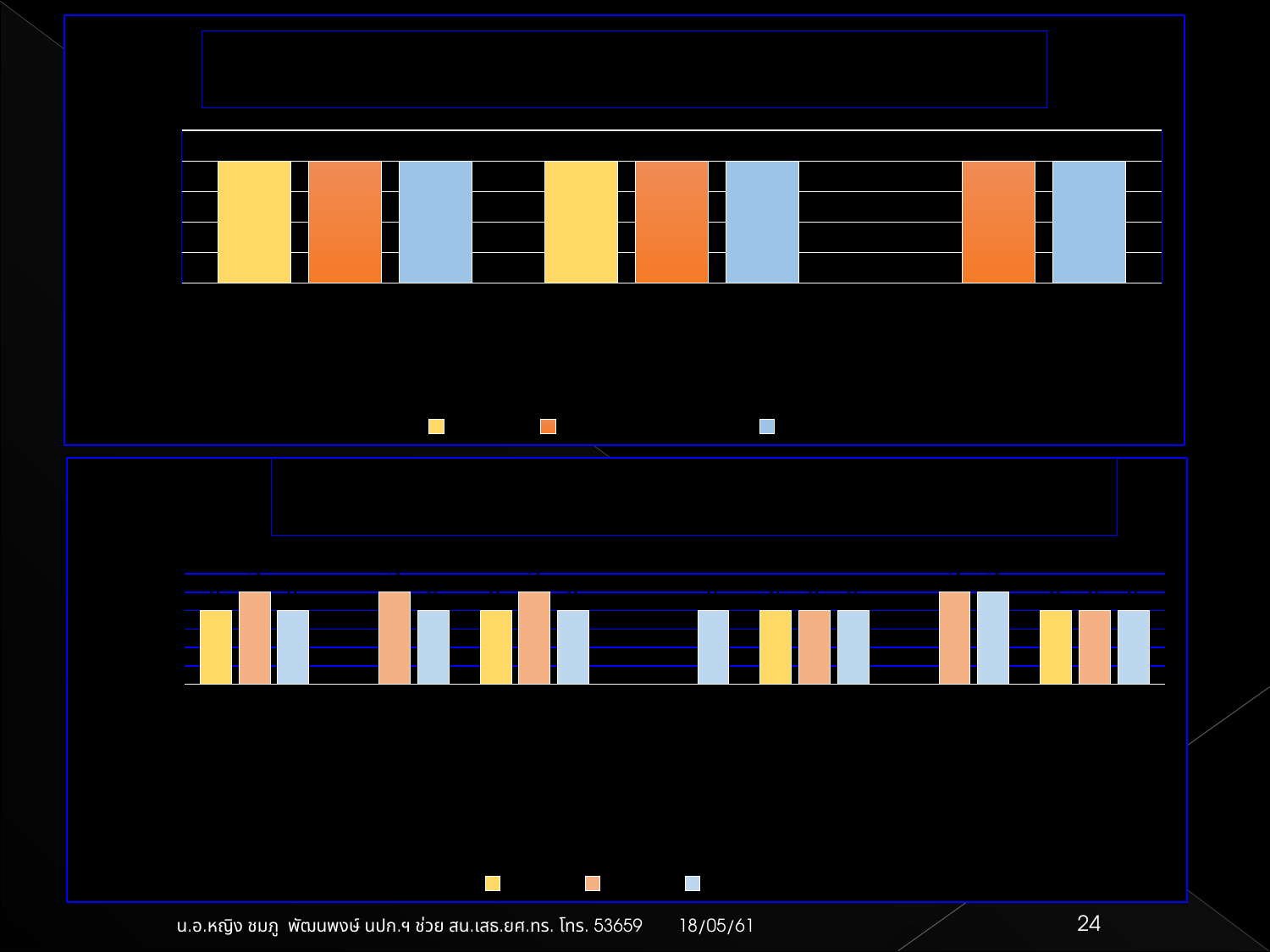

### Chart: 7.2 (ข้อ 3,4) ผลลัพธ์ด้านความพึงพอใจของผู้รับบริการและผู้มีส่วนได้ส่วนเสีย (ด้านผลิตกำลังพล)

| Category | -ศฝท.ฯ | -รร.ชุมพลฯ (นรจ.) | รวม |
|---|---|---|---|
| งป.58 | 4.0 | 4.0 | 4.0 |
| งป.59 | 4.0 | 4.0 | 4.0 |
| งป.60 | None | 4.0 | 4.0 |

### Chart: 7.2 (ข้อ 3,4) ผลลัพธ์ด้านความพึงพอใจของผู้รับบริการและผู้มีส่วนได้ส่วนเสีย (ด้านการพัฒนากำลังพล)

| Category | งป.58 | งป.59 | งป.60 |
|---|---|---|---|
| -รร.ชุมพลฯ (ข้าราชการ กห.) | 4.0 | 5.0 | 4.0 |
| -รร.พจ.ฯ | None | 5.0 | 4.0 |
| -รร.ชต.ฯ | 4.0 | 5.0 | 4.0 |
| -รร.สธ.ทร.ฯ (สธ.ทร.) | None | None | 4.0 |
| -รร.สธ.ทร.ฯ (อส.) | 4.0 | 4.0 | 4.0 |
| -วทร. | None | 5.0 | 5.0 |
| -ศภษ.ฯ | 4.0 | 4.0 | 4.0 |
18/05/61
24
น.อ.หญิง ชมภู  พัฒนพงษ์ นปก.ฯ ช่วย สน.เสธ.ยศ.ทร. โทร. 53659